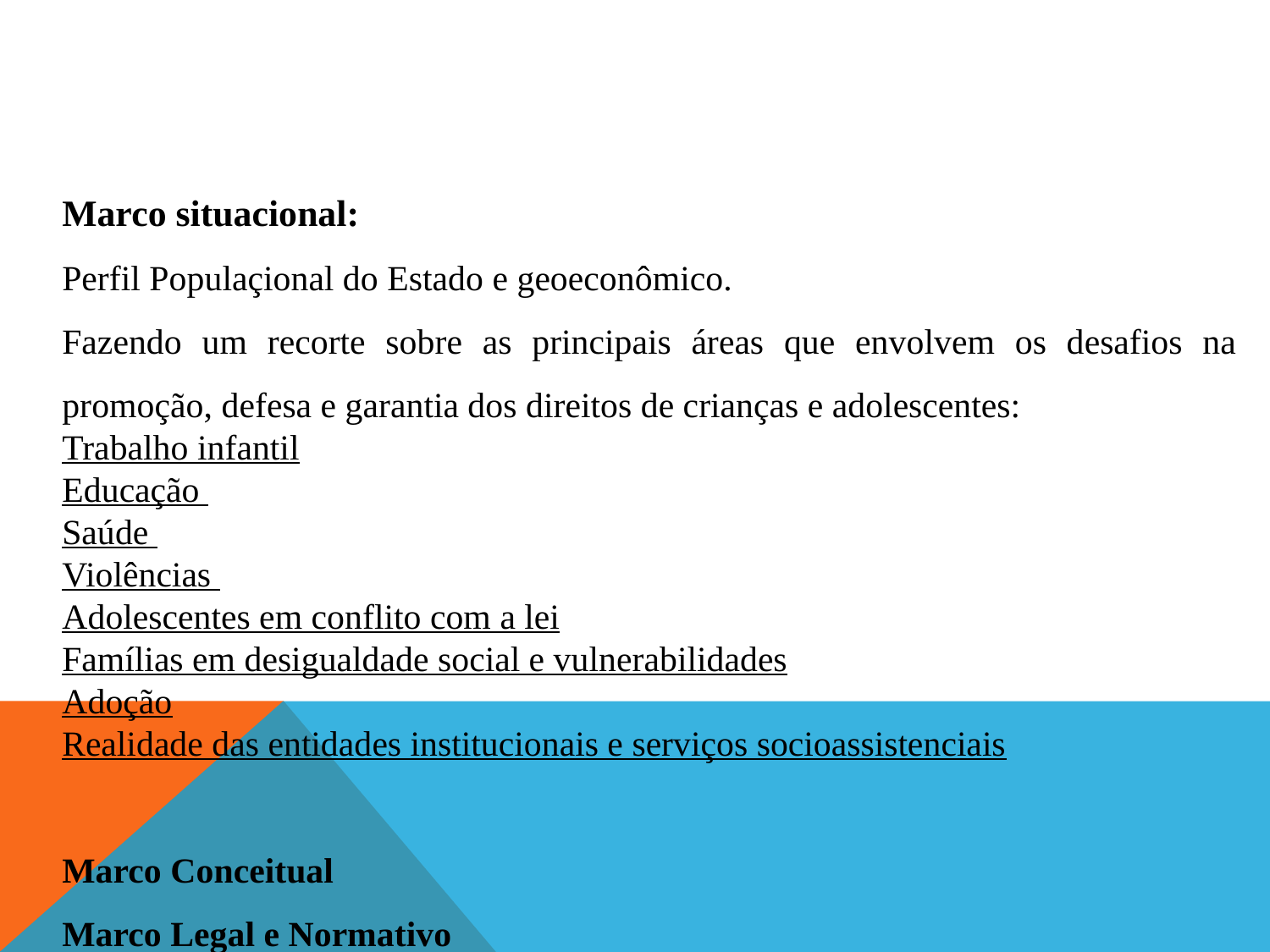

COFAC/MS

Marco situacional:
Perfil Populaçional do Estado e geoeconômico.
Fazendo um recorte sobre as principais áreas que envolvem os desafios na  promoção, defesa e garantia dos direitos de crianças e adolescentes:
Trabalho infantil
Educação
Saúde
Violências
Adolescentes em conflito com a lei
Famílias em desigualdade social e vulnerabilidades
Adoção
Realidade das entidades institucionais e serviços socioassistenciais

Marco Conceitual
Marco Legal e Normativo